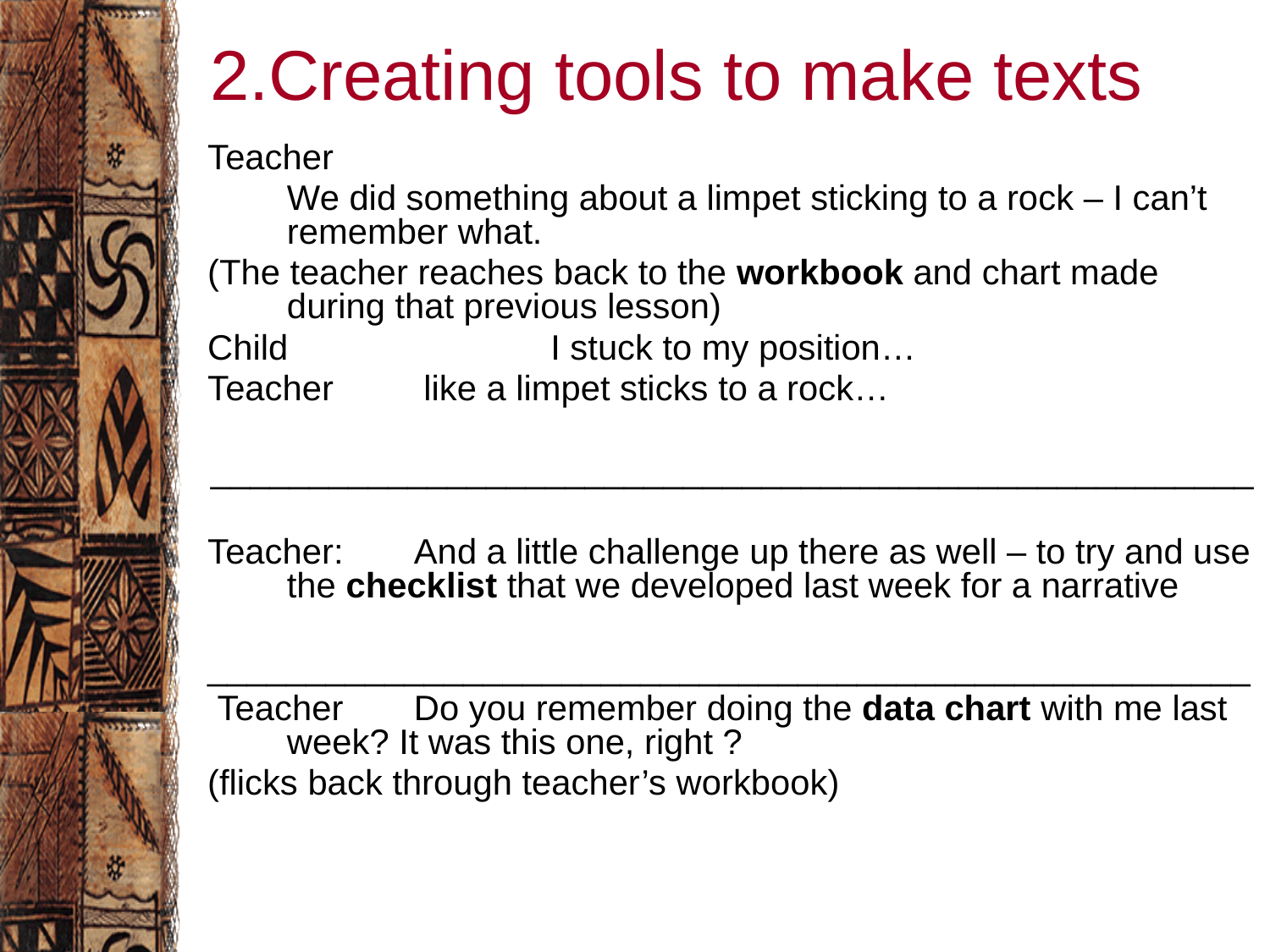

# 2.Creating tools to make texts
Teacher
	We did something about a limpet sticking to a rock – I can’t remember what.
(The teacher reaches back to the workbook and chart made during that previous lesson)
Child		 I stuck to my position…
Teacher	 like a limpet sticks to a rock…

_____________________________________________________

Teacher:	And a little challenge up there as well – to try and use the checklist that we developed last week for a narrative

_____________________________________________________
 Teacher	Do you remember doing the data chart with me last week? It was this one, right ?
(flicks back through teacher’s workbook)